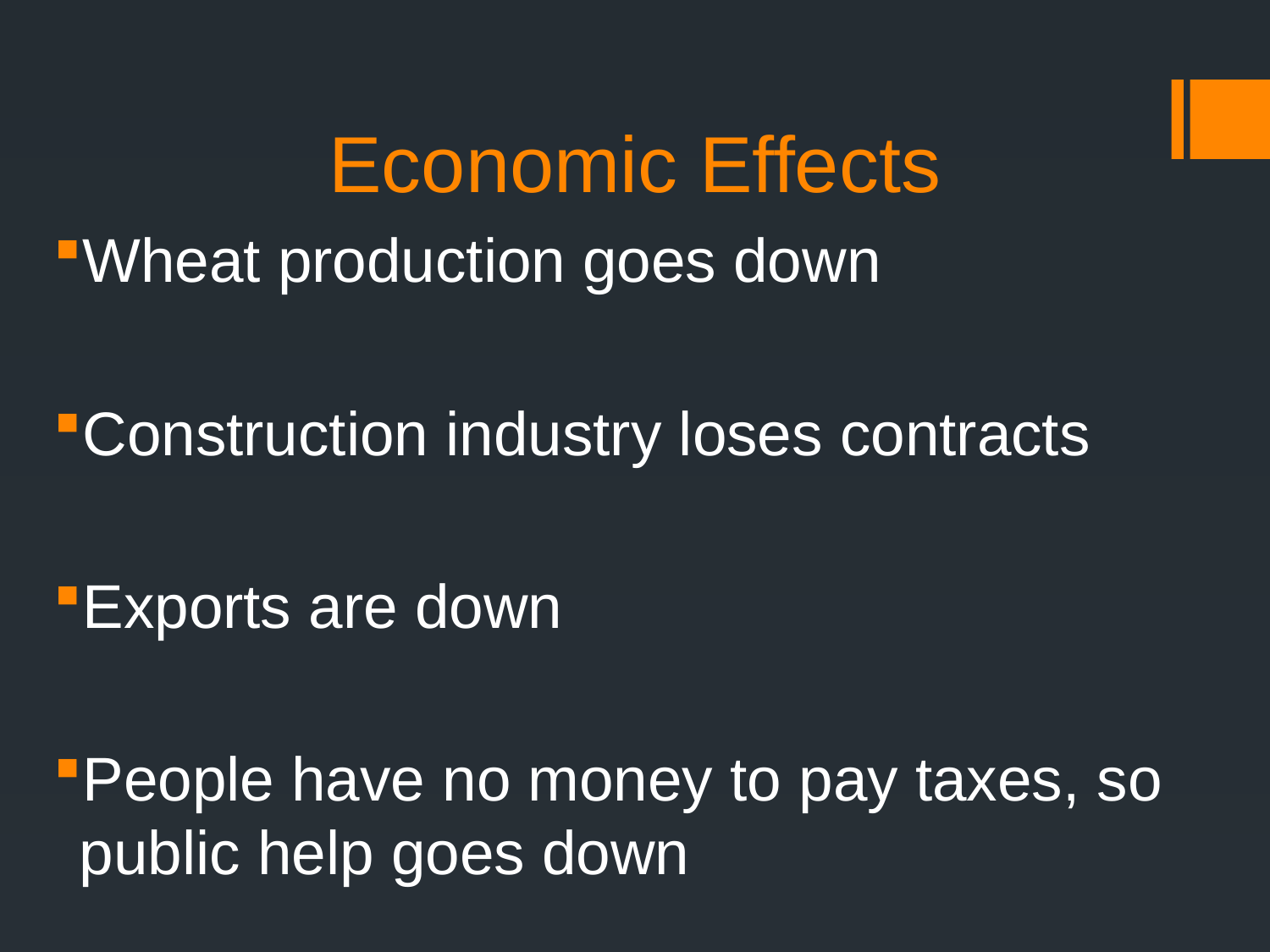

# Economic Effects
Wheat production goes down

Construction industry loses contracts

Exports are down

People have no money to pay taxes, so public help goes down